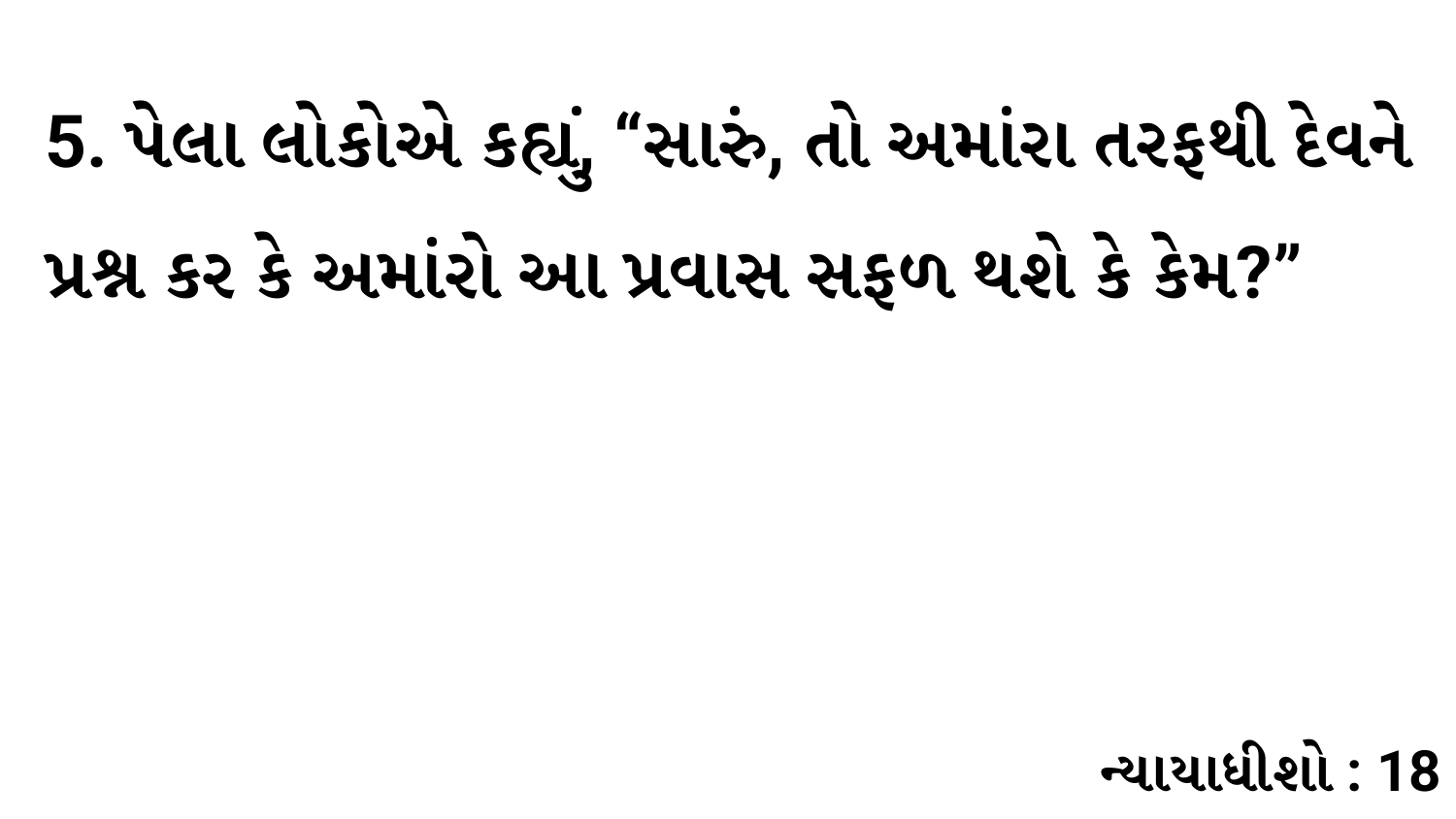

5. પેલા લોકોએ કહ્યું, “સારું, તો અમાંરા તરફથી દેવને પ્રશ્ન કર કે અમાંરો આ પ્રવાસ સફળ થશે કે કેમ?”
ન્યાયાધીશો : 18